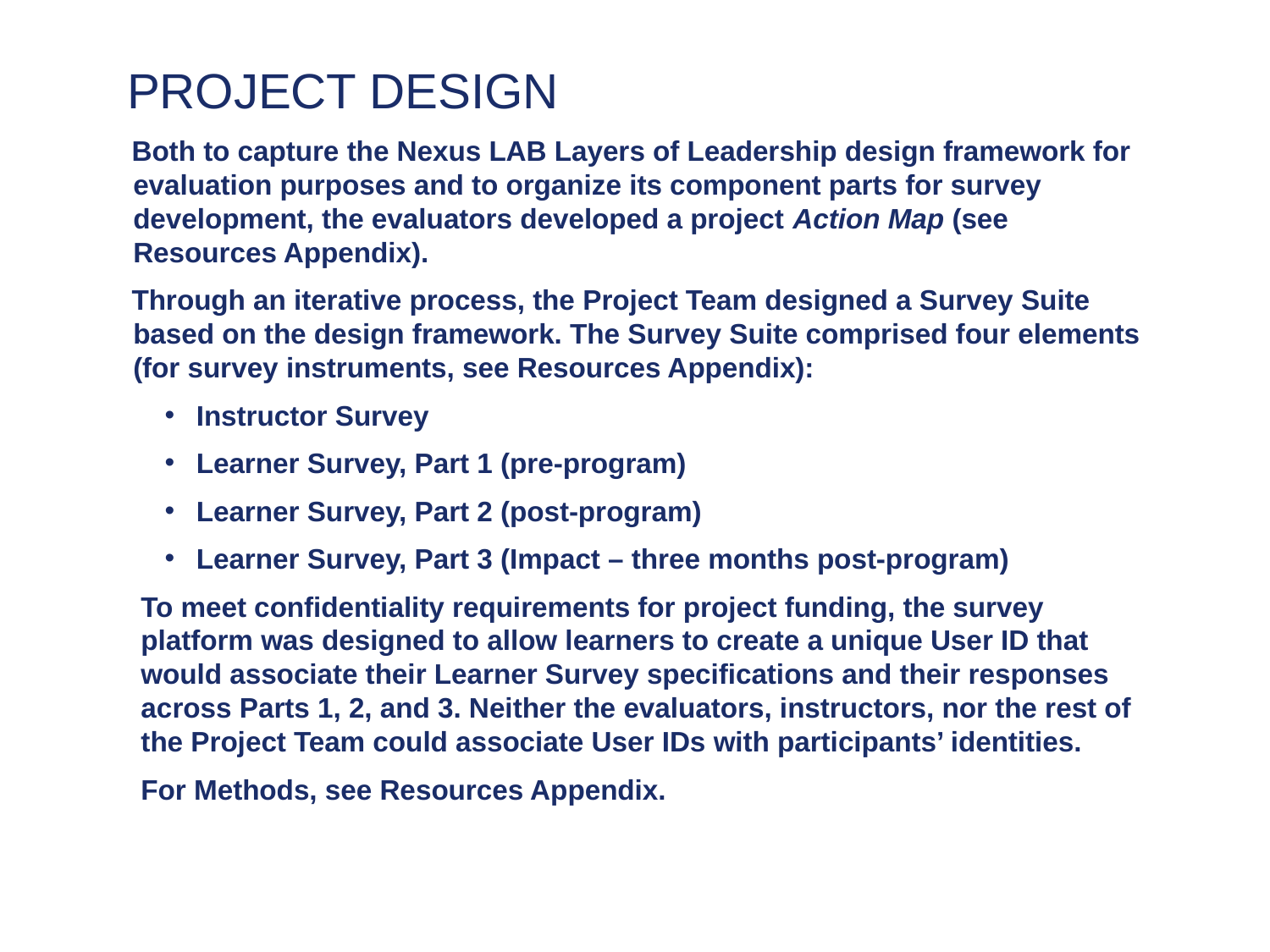

# Project Design
Both to capture the Nexus LAB Layers of Leadership design framework for evaluation purposes and to organize its component parts for survey development, the evaluators developed a project Action Map (see Resources Appendix).
Through an iterative process, the Project Team designed a Survey Suite based on the design framework. The Survey Suite comprised four elements (for survey instruments, see Resources Appendix):
Instructor Survey
Learner Survey, Part 1 (pre-program)
Learner Survey, Part 2 (post-program)
Learner Survey, Part 3 (Impact – three months post-program)
To meet confidentiality requirements for project funding, the survey platform was designed to allow learners to create a unique User ID that would associate their Learner Survey specifications and their responses across Parts 1, 2, and 3. Neither the evaluators, instructors, nor the rest of the Project Team could associate User IDs with participants’ identities.
For Methods, see Resources Appendix.